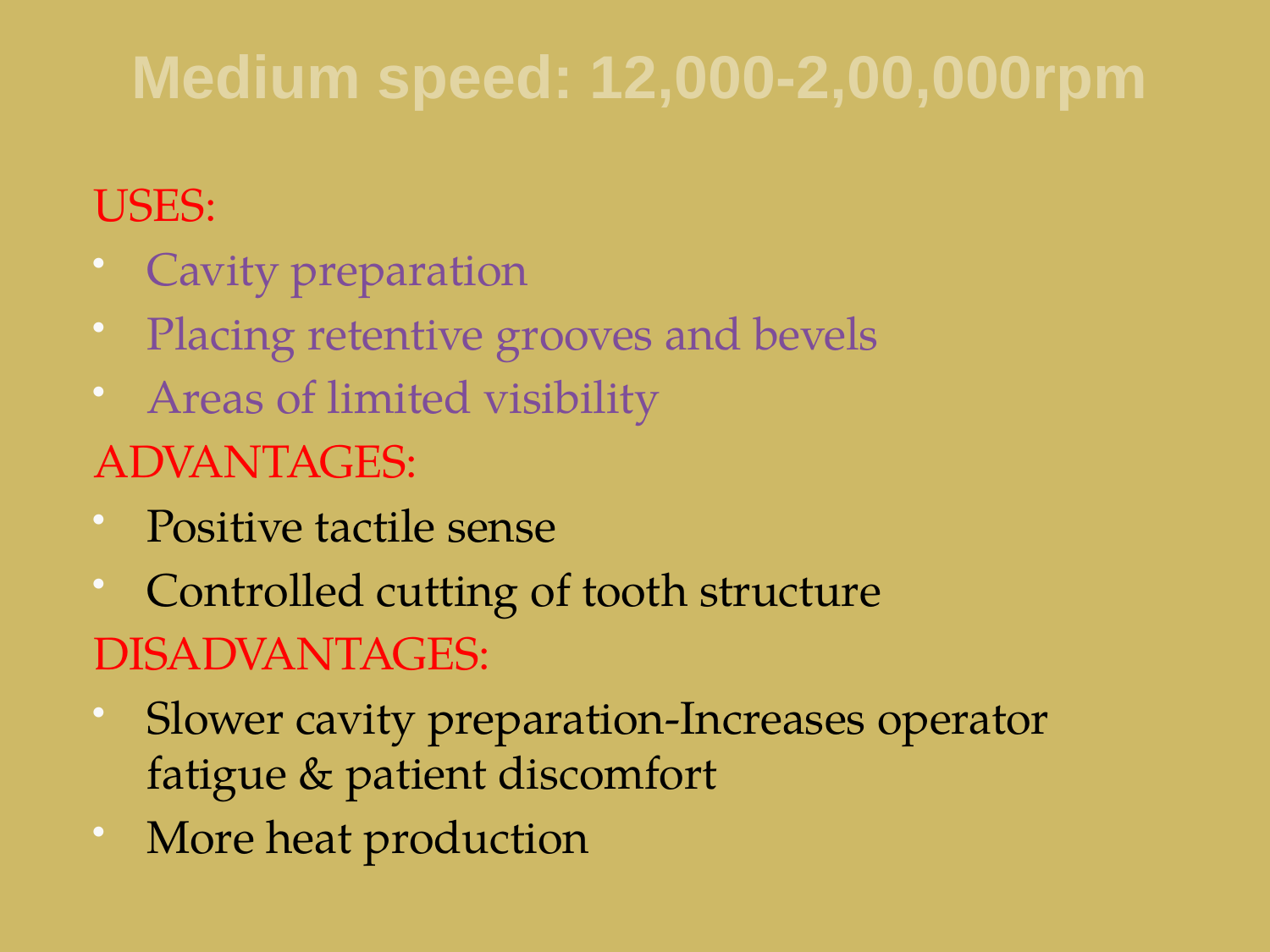

# Medium speed: 12,000-2,00,000rpm
USES:
Cavity preparation
Placing retentive grooves and bevels
Areas of limited visibility
ADVANTAGES:
Positive tactile sense
Controlled cutting of tooth structure
DISADVANTAGES:
Slower cavity preparation-Increases operator fatigue & patient discomfort
More heat production